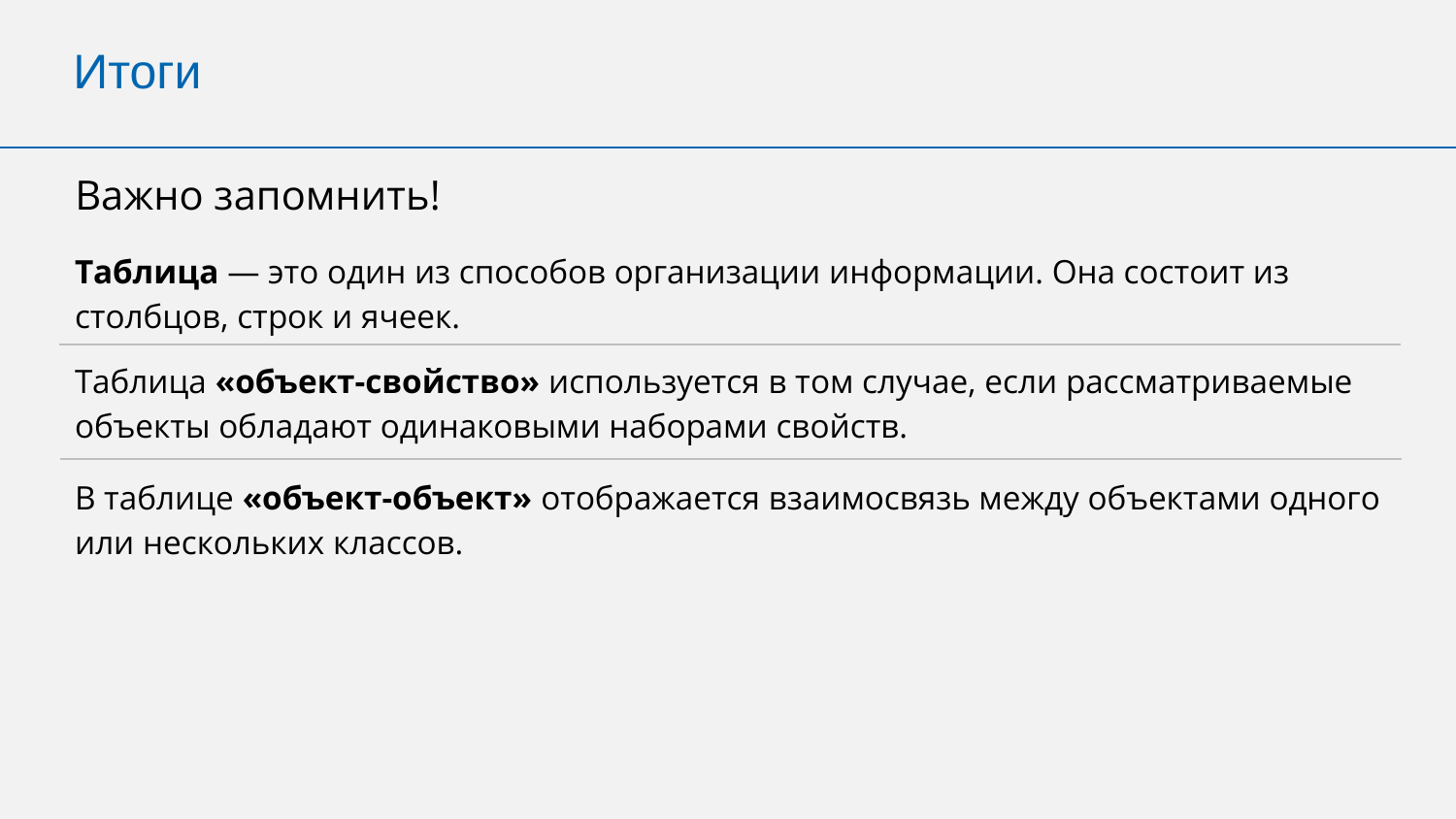

Итоги
Важно запомнить!
Таблица — это один из способов организации информации. Она состоит из столбцов, строк и ячеек.
Таблица «объект-свойство» используется в том случае, если рассматриваемые объекты обладают одинаковыми наборами свойств.
В таблице «объект-объект» отображается взаимосвязь между объектами одного или нескольких классов.